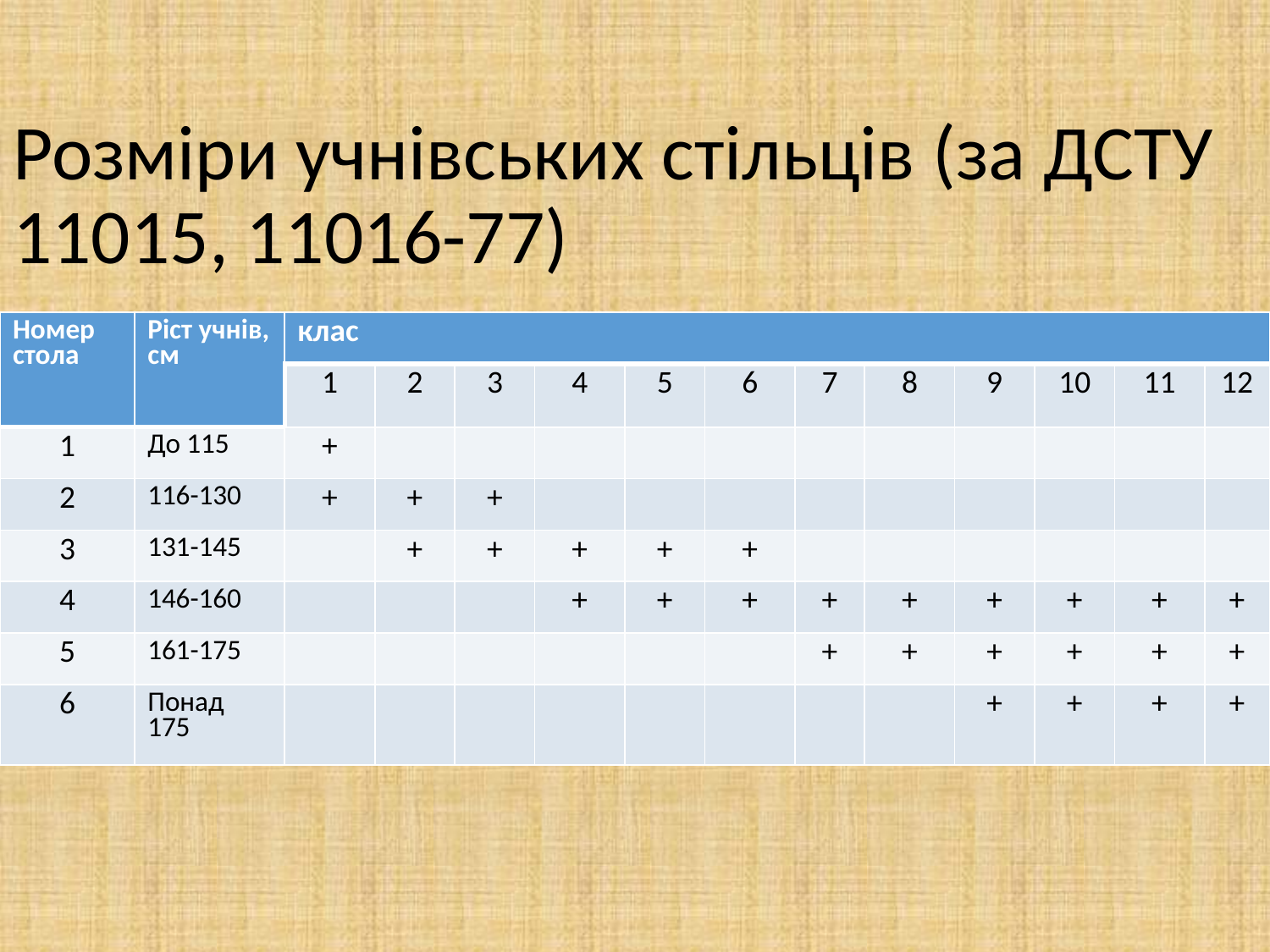

Розміри учнівських стільців (за ДСТУ 11015, 11016-77)
| Номер стола | Ріст учнів, см | клас |  |  |  |  |  |  |  |  |  |  |  |
| --- | --- | --- | --- | --- | --- | --- | --- | --- | --- | --- | --- | --- | --- |
|  |  | 1 | 2 | 3 | 4 | 5 | 6 | 7 | 8 | 9 | 10 | 11 | 12 |
| 1 | До 115 | + |  |  |  |  |  |  |  |  |  |  |  |
| 2 | 116-130 | + | + | + |  |  |  |  |  |  |  |  |  |
| 3 | 131-145 |  | + | + | + | + | + |  |  |  |  |  |  |
| 4 | 146-160 |  |  |  | + | + | + | + | + | + | + | + | + |
| 5 | 161-175 |  |  |  |  |  |  | + | + | + | + | + | + |
| 6 | Понад 175 |  |  |  |  |  |  |  |  | + | + | + | + |